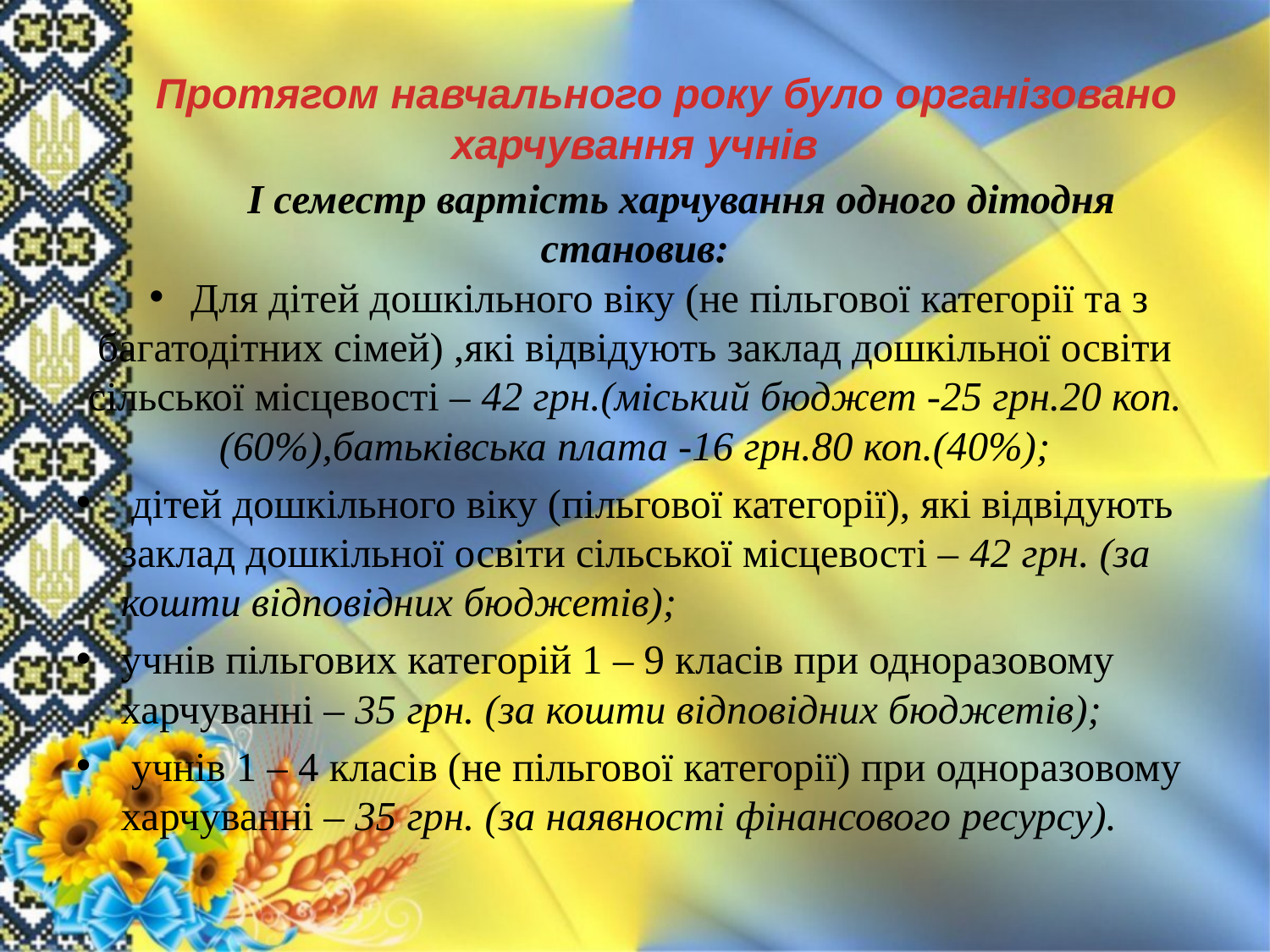

# Протягом навчального року було організовано харчування учнів
	І семестр вартість харчування одного дітодня становив:
Для дітей дошкільного віку (не пільгової категорії та з багатодітних сімей) ,які відвідують заклад дошкільної освіти сільської місцевості – 42 грн.(міський бюджет -25 грн.20 коп.(60%),батьківська плата -16 грн.80 коп.(40%);
 дітей дошкільного віку (пільгової категорії), які відвідують заклад дошкільної освіти сільської місцевості – 42 грн. (за кошти відповідних бюджетів);
учнів пільгових категорій 1 – 9 класів при одноразовому харчуванні – 35 грн. (за кошти відповідних бюджетів);
 учнів 1 – 4 класів (не пільгової категорії) при одноразовому харчуванні – 35 грн. (за наявності фінансового ресурсу).